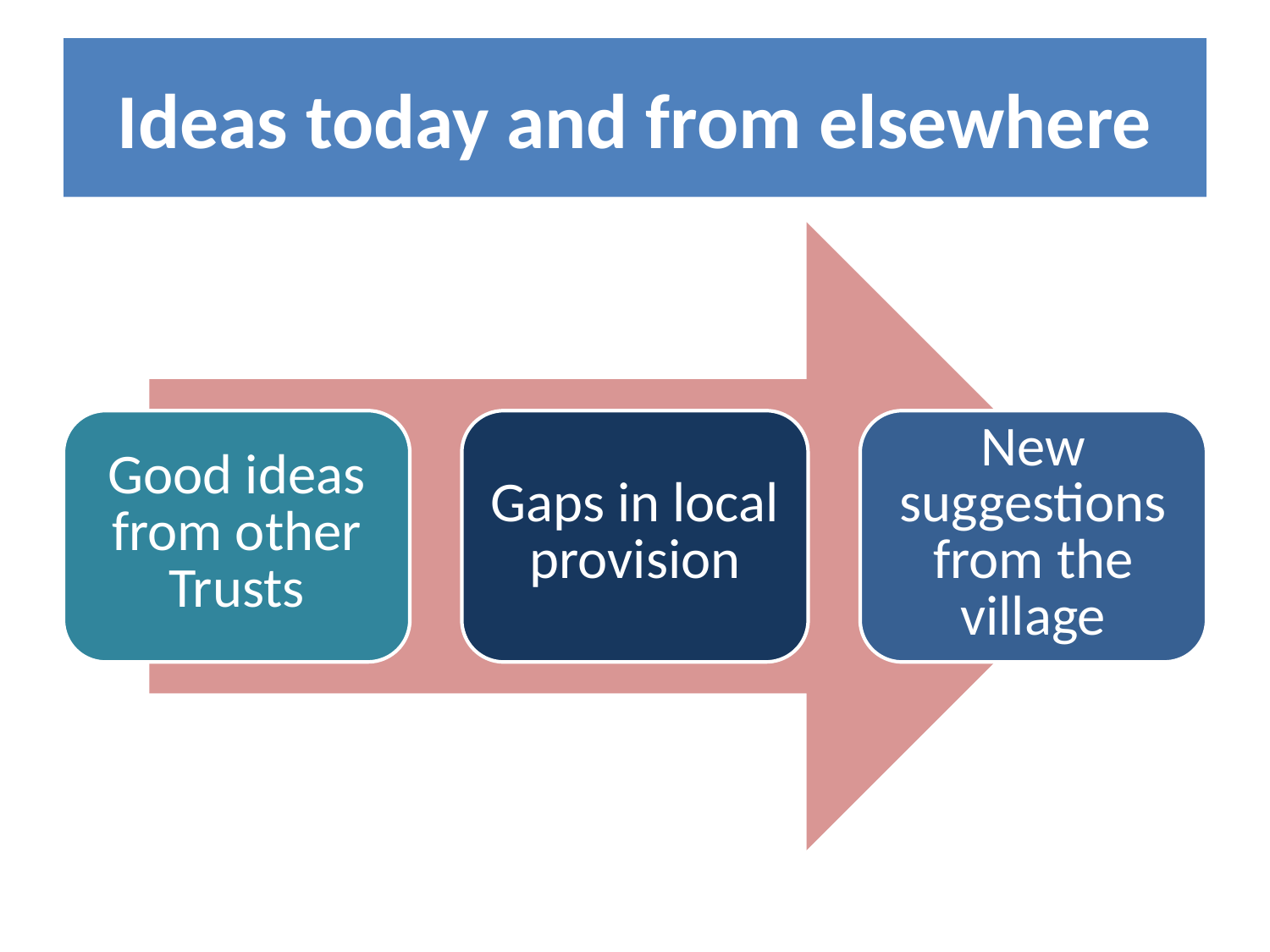

# Ideas today and from elsewhere
Good ideas from other Trusts
Gaps in local provision
New suggestions from the village